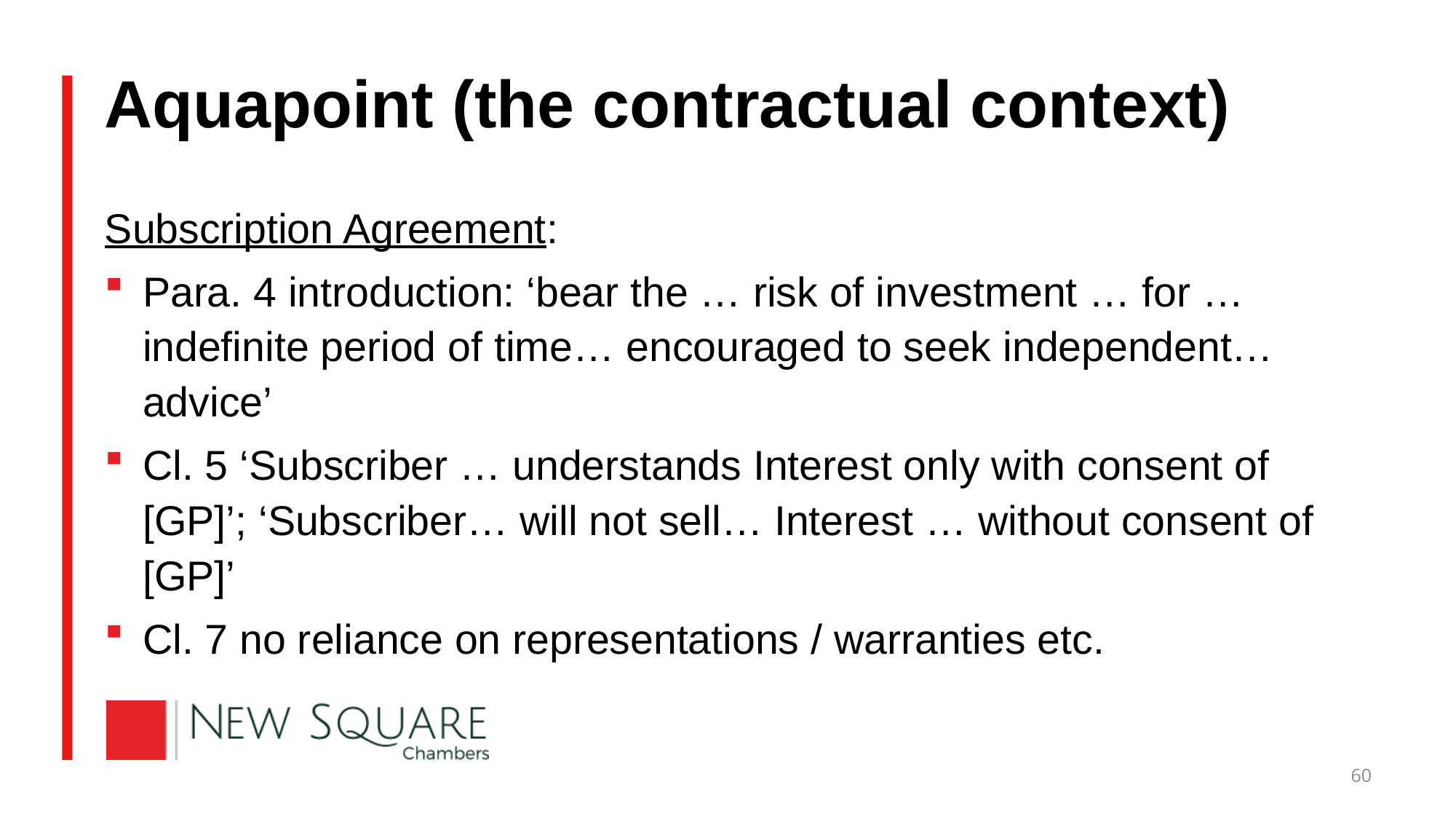

# Aquapoint (the contractual context)
Subscription Agreement:
Para. 4 introduction: ‘bear the … risk of investment … for … indefinite period of time… encouraged to seek independent… advice’
Cl. 5 ‘Subscriber … understands Interest only with consent of [GP]’; ‘Subscriber… will not sell… Interest … without consent of [GP]’
Cl. 7 no reliance on representations / warranties etc.

60